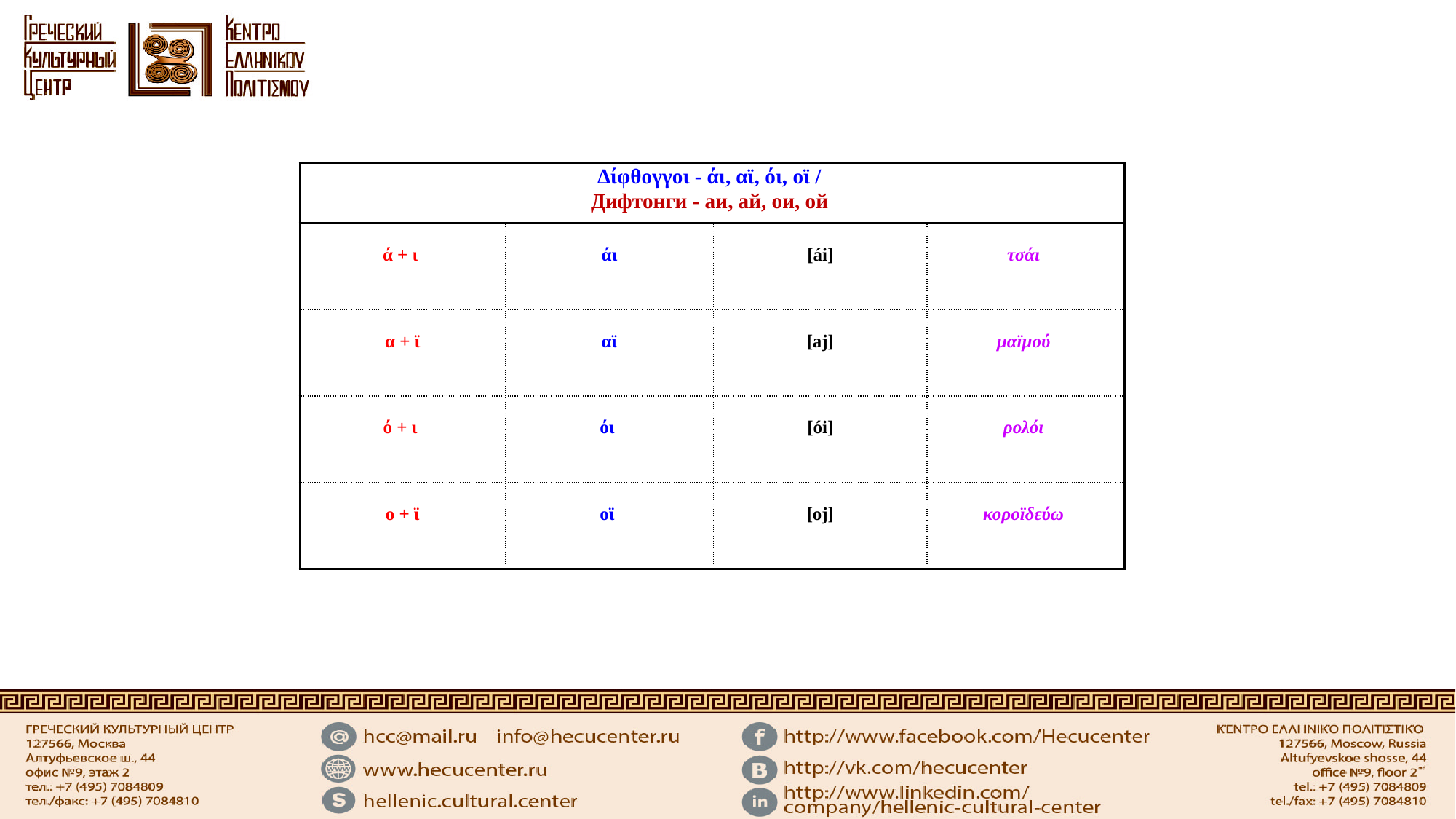

| Δίφθογγοι - άι, αϊ, όι, οϊ / Дифтонги - аи, ай, ои, ой |  |  |  |
| --- | --- | --- | --- |
| ά + ι | άι | [ái] | τσάι |
| α + ϊ | αϊ | [aj] | μαϊμού |
| ό + ι | όι | [ói] | ρολόι |
| ο + ϊ | οϊ | [oj] | κοροϊδεύω |